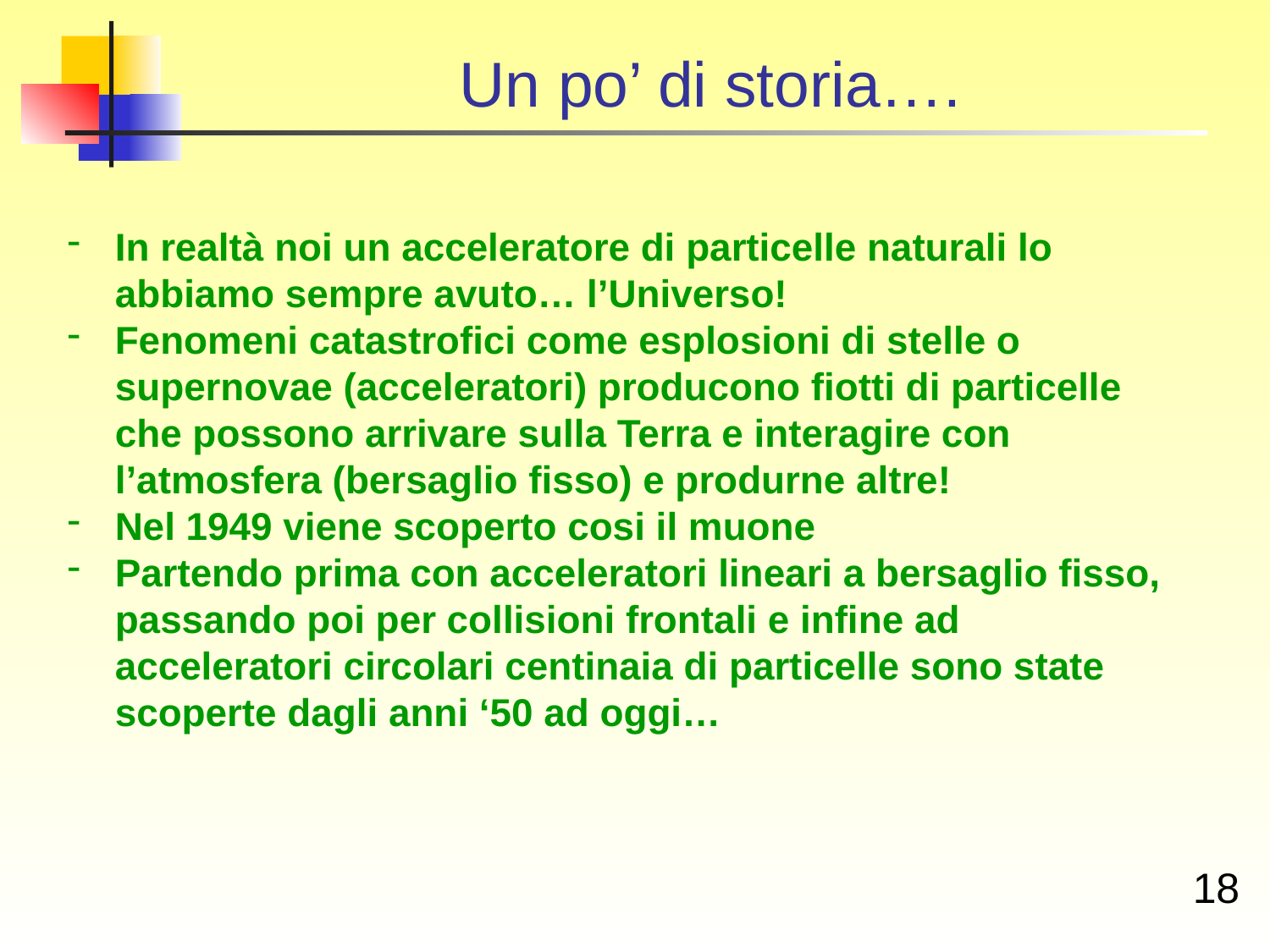

# Un po’ di storia….
In realtà noi un acceleratore di particelle naturali lo abbiamo sempre avuto… l’Universo!
Fenomeni catastrofici come esplosioni di stelle o supernovae (acceleratori) producono fiotti di particelle che possono arrivare sulla Terra e interagire con l’atmosfera (bersaglio fisso) e produrne altre!
Nel 1949 viene scoperto cosi il muone
Partendo prima con acceleratori lineari a bersaglio fisso, passando poi per collisioni frontali e infine ad acceleratori circolari centinaia di particelle sono state scoperte dagli anni ‘50 ad oggi…
18